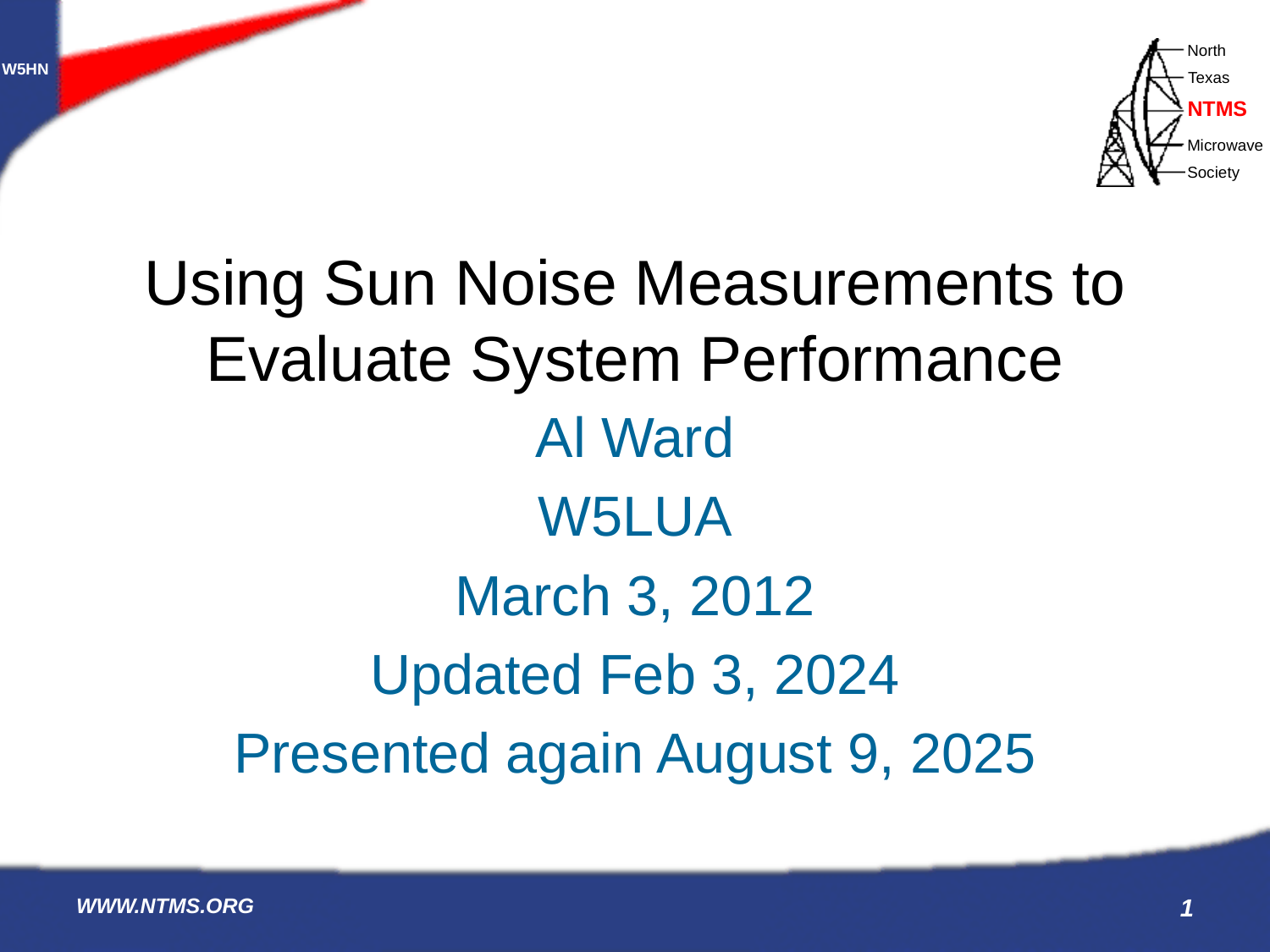

# Using Sun Noise Measurements to Evaluate System Performance
Al Ward
W5LUA
March 3, 2012
Updated Feb 3, 2024
Presented again August 9, 2025
WWW.NTMS.ORG
1